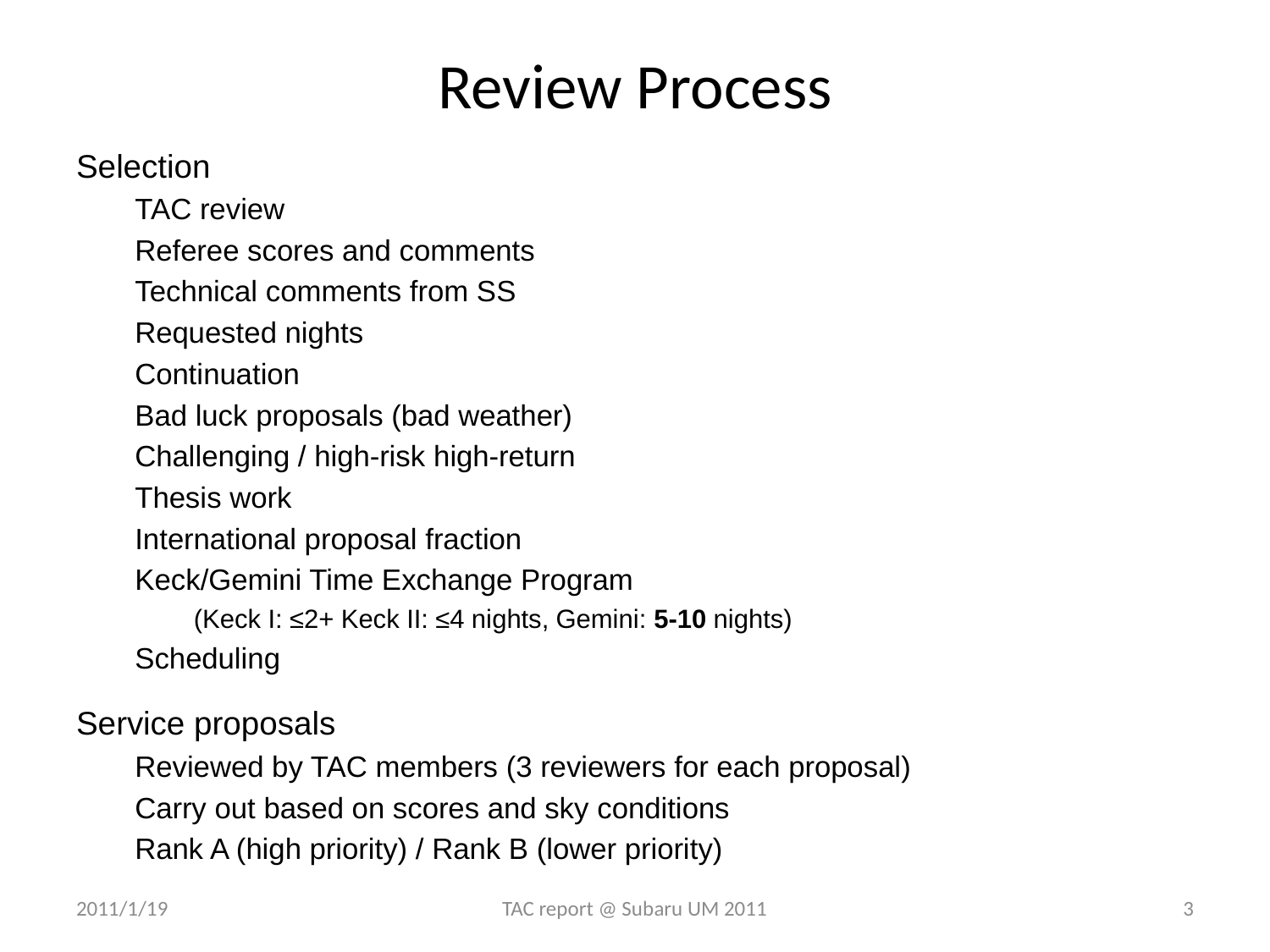

# Review Process
Selection
TAC review
Referee scores and comments
Technical comments from SS
Requested nights
Continuation
Bad luck proposals (bad weather)
Challenging / high-risk high-return
Thesis work
International proposal fraction
Keck/Gemini Time Exchange Program
(Keck I: ≤2+ Keck II: ≤4 nights, Gemini: 5-10 nights)
Scheduling

Service proposals
Reviewed by TAC members (3 reviewers for each proposal)
Carry out based on scores and sky conditions
Rank A (high priority) / Rank B (lower priority)
2011/1/19
TAC report @ Subaru UM 2011
3